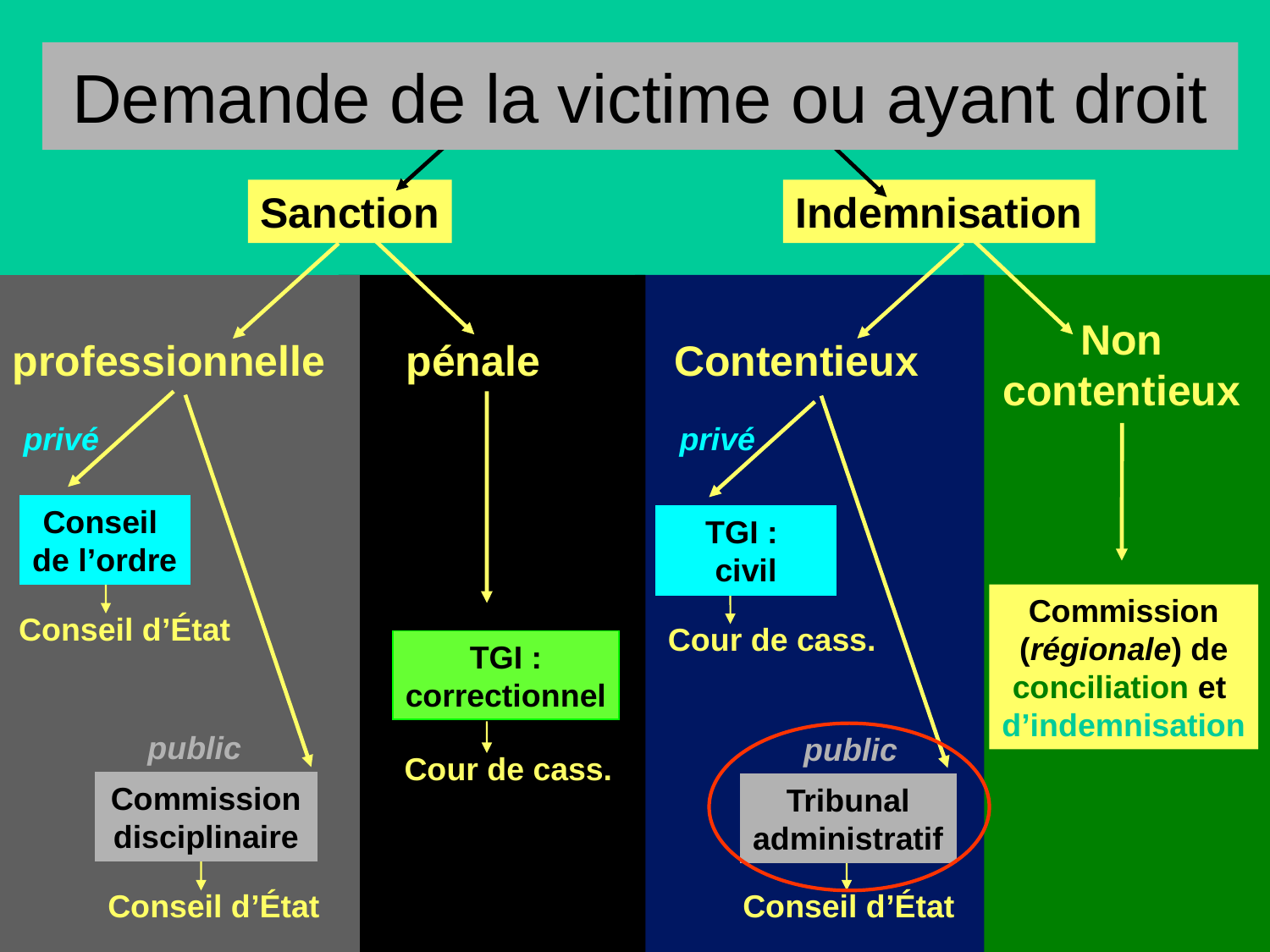

# Demande de la victime ou ayant droit

Sanction
Indemnisation

pénale

Non
contentieux

Contentieux

professionnelle

public

privé

TGI :
correctionnel

privé

public

Commission
(régionale) de
conciliation et
d’indemnisation
Conseil
de l’ordre
TGI :
civil

Cour de cass.

Conseil d’État

Cour de cass.

Commission
disciplinaire
Tribunal
administratif

Conseil d’État

Conseil d’État